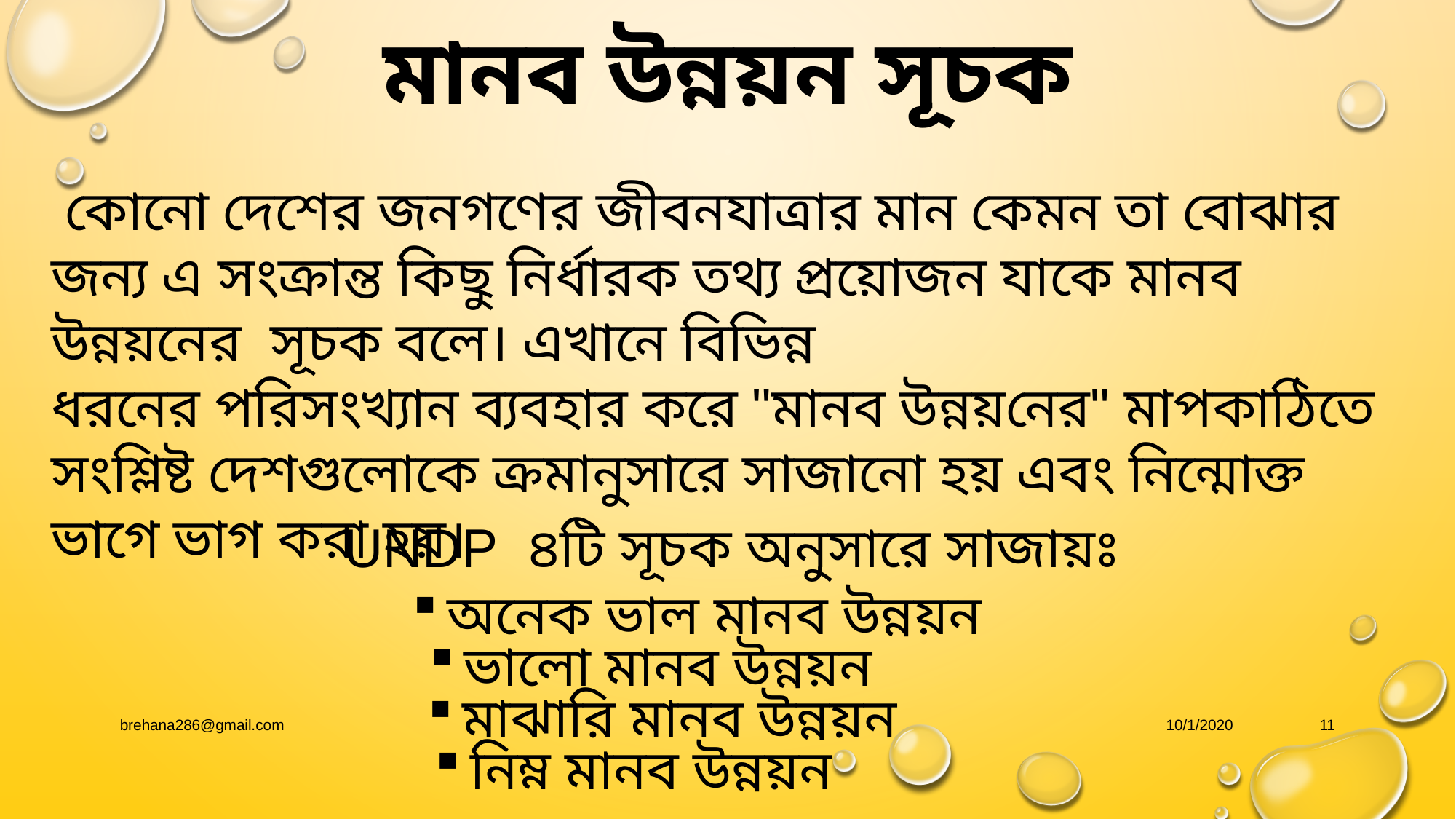

মানব উন্নয়ন সূচক
 কোনো দেশের জনগণের জীবনযাত্রার মান কেমন তা বোঝার জন্য এ সংক্রান্ত কিছু নির্ধারক তথ্য প্রয়োজন যাকে মানব উন্নয়নের  সূচক বলে। এখানে বিভিন্ন ধরনের পরিসংখ্যান ব্যবহার করে "মানব উন্নয়নের" মাপকাঠিতে সংশ্লিষ্ট দেশগুলোকে ক্রমানুসারে সাজানো হয় এবং নিন্মোক্ত ভাগে ভাগ করা হয়।
UNDP  ৪টি সূচক অনুসারে সাজায়ঃ
অনেক ভাল মানব উন্নয়ন
ভালো মানব উন্নয়ন
মাঝারি মানব উন্নয়ন
brehana286@gmail.com
10/1/2020
11
নিম্ন মানব উন্নয়ন